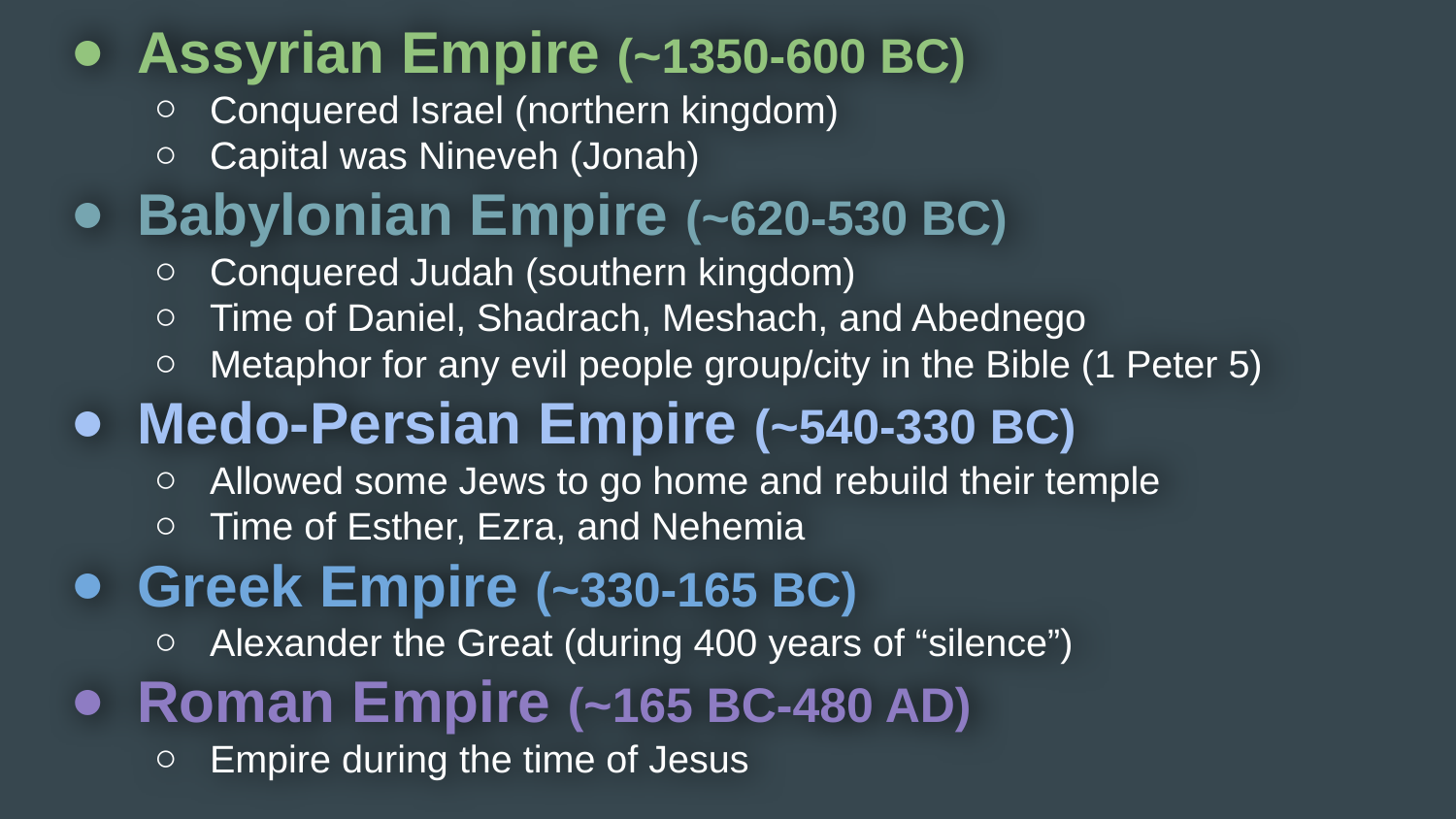

Assyrian Empire (~1350-600 BC)
Conquered Israel (northern kingdom)
Capital was Nineveh (Jonah)
Babylonian Empire (~620-530 BC)
Conquered Judah (southern kingdom)
Time of Daniel, Shadrach, Meshach, and Abednego
Metaphor for any evil people group/city in the Bible (1 Peter 5)
Medo-Persian Empire (~540-330 BC)
Allowed some Jews to go home and rebuild their temple
Time of Esther, Ezra, and Nehemia
Greek Empire (~330-165 BC)
Alexander the Great (during 400 years of “silence”)
Roman Empire (~165 BC-480 AD)
Empire during the time of Jesus